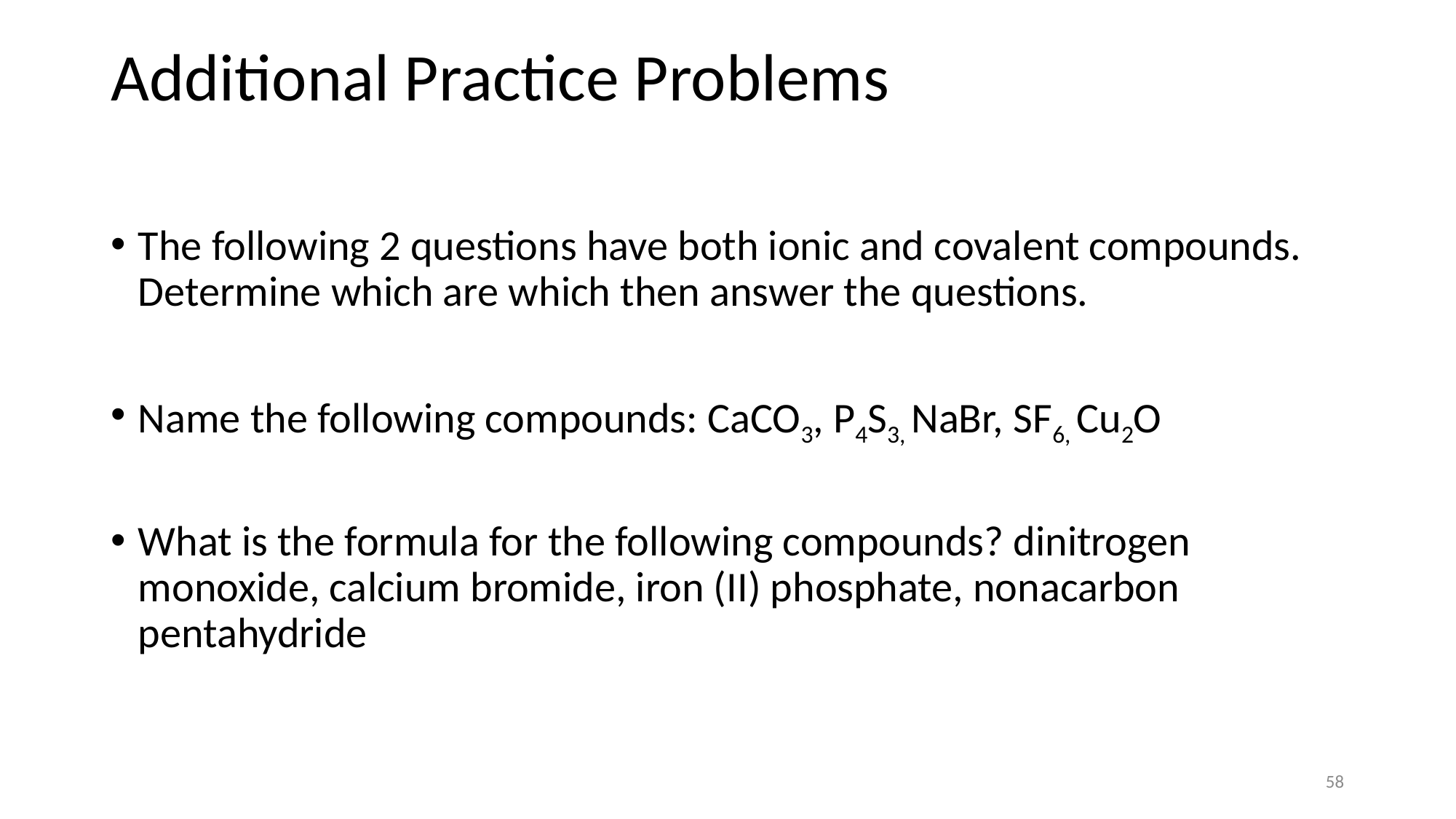

# Additional Practice Problems
The following 2 questions have both ionic and covalent compounds. Determine which are which then answer the questions.

Name the following compounds: CaCO3, P4S3, NaBr, SF6, Cu2O

What is the formula for the following compounds? dinitrogen monoxide, calcium bromide, iron (II) phosphate, nonacarbon pentahydride

58